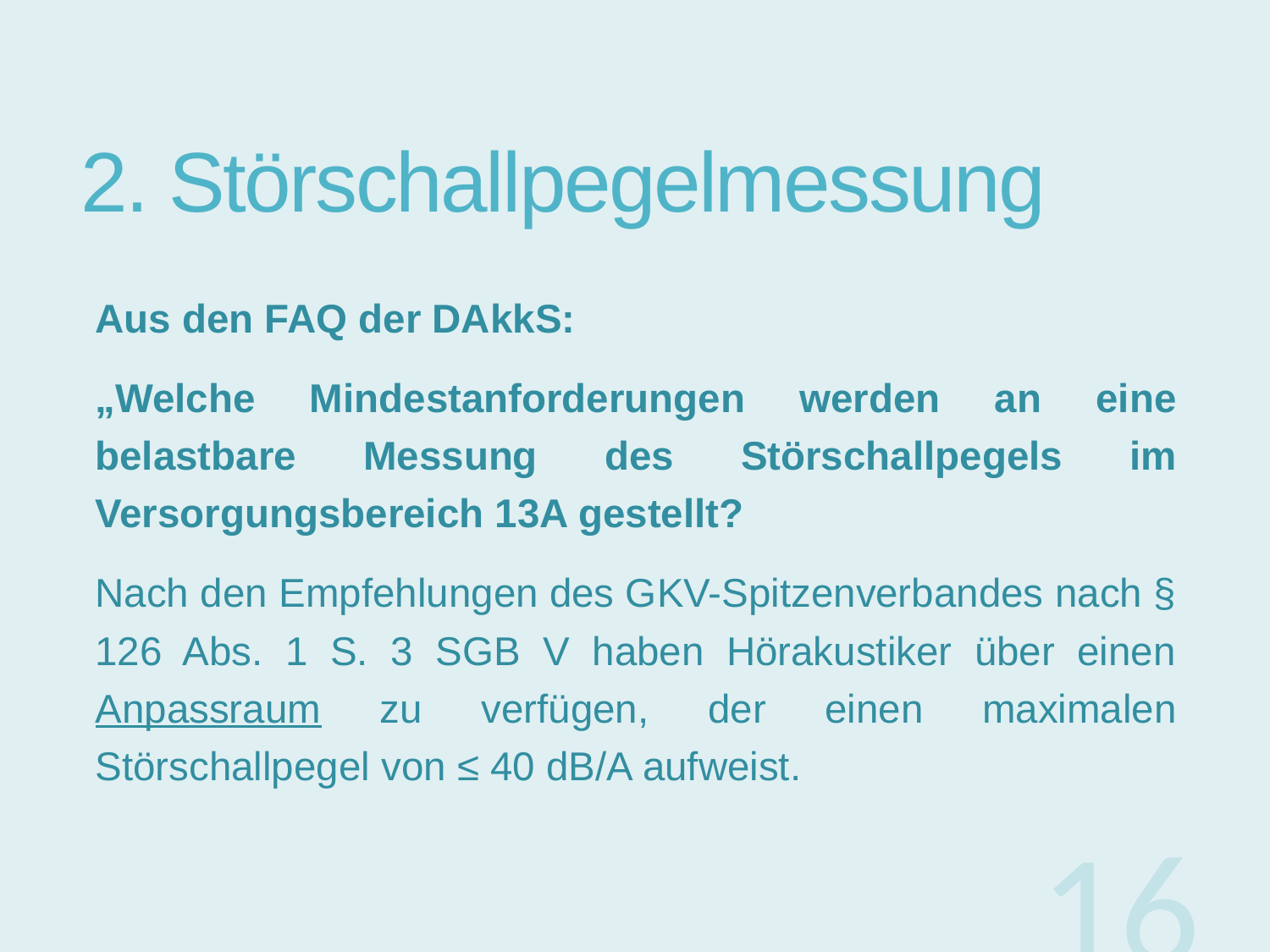

# 2. Störschallpegelmessung
Aus den FAQ der DAkkS:
„Welche Mindestanforderungen werden an eine belastbare Messung des Störschallpegels im Versorgungsbereich 13A gestellt?
Nach den Empfehlungen des GKV-Spitzenverbandes nach § 126 Abs. 1 S. 3 SGB V haben Hörakustiker über einen Anpassraum zu verfügen, der einen maximalen Störschallpegel von ≤ 40 dB/A aufweist.
16